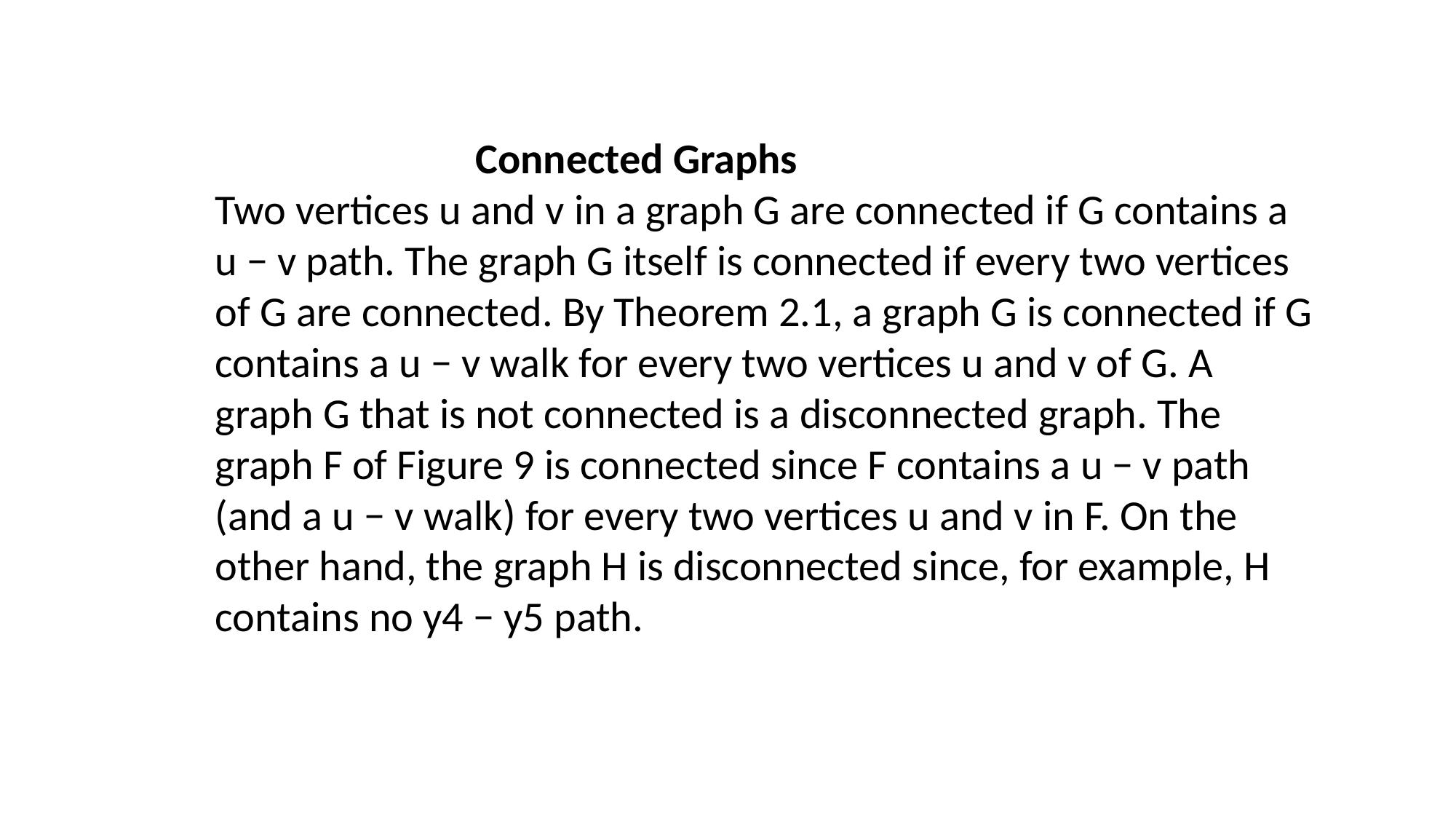

Connected Graphs
Two vertices u and v in a graph G are connected if G contains a u − v path. The graph G itself is connected if every two vertices of G are connected. By Theorem 2.1, a graph G is connected if G contains a u − v walk for every two vertices u and v of G. A graph G that is not connected is a disconnected graph. The graph F of Figure 9 is connected since F contains a u − v path (and a u − v walk) for every two vertices u and v in F. On the other hand, the graph H is disconnected since, for example, H contains no y4 − y5 path.